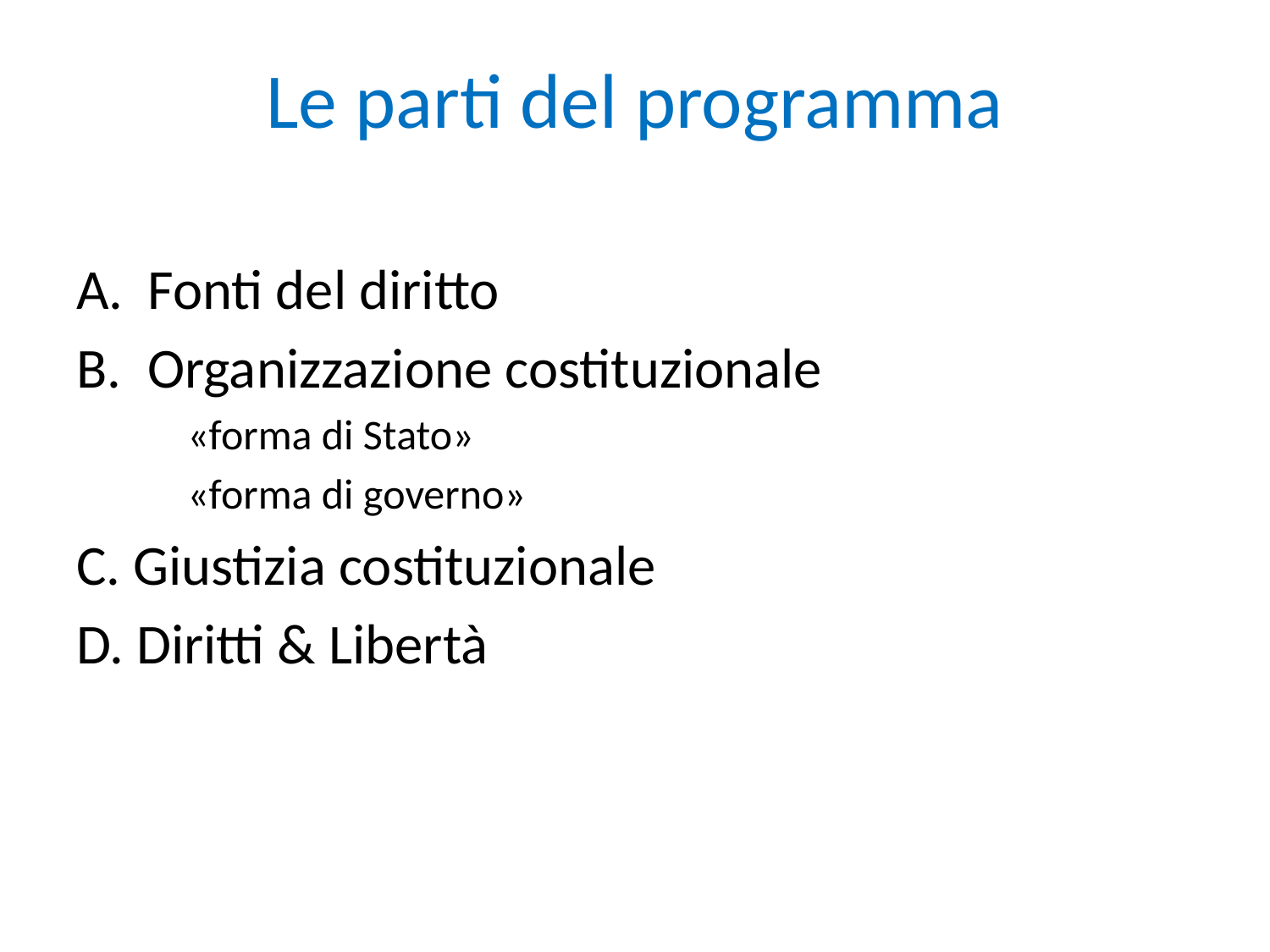

# Le parti del programma
Fonti del diritto
Organizzazione costituzionale
«forma di Stato»
«forma di governo»
C. Giustizia costituzionale
D. Diritti & Libertà